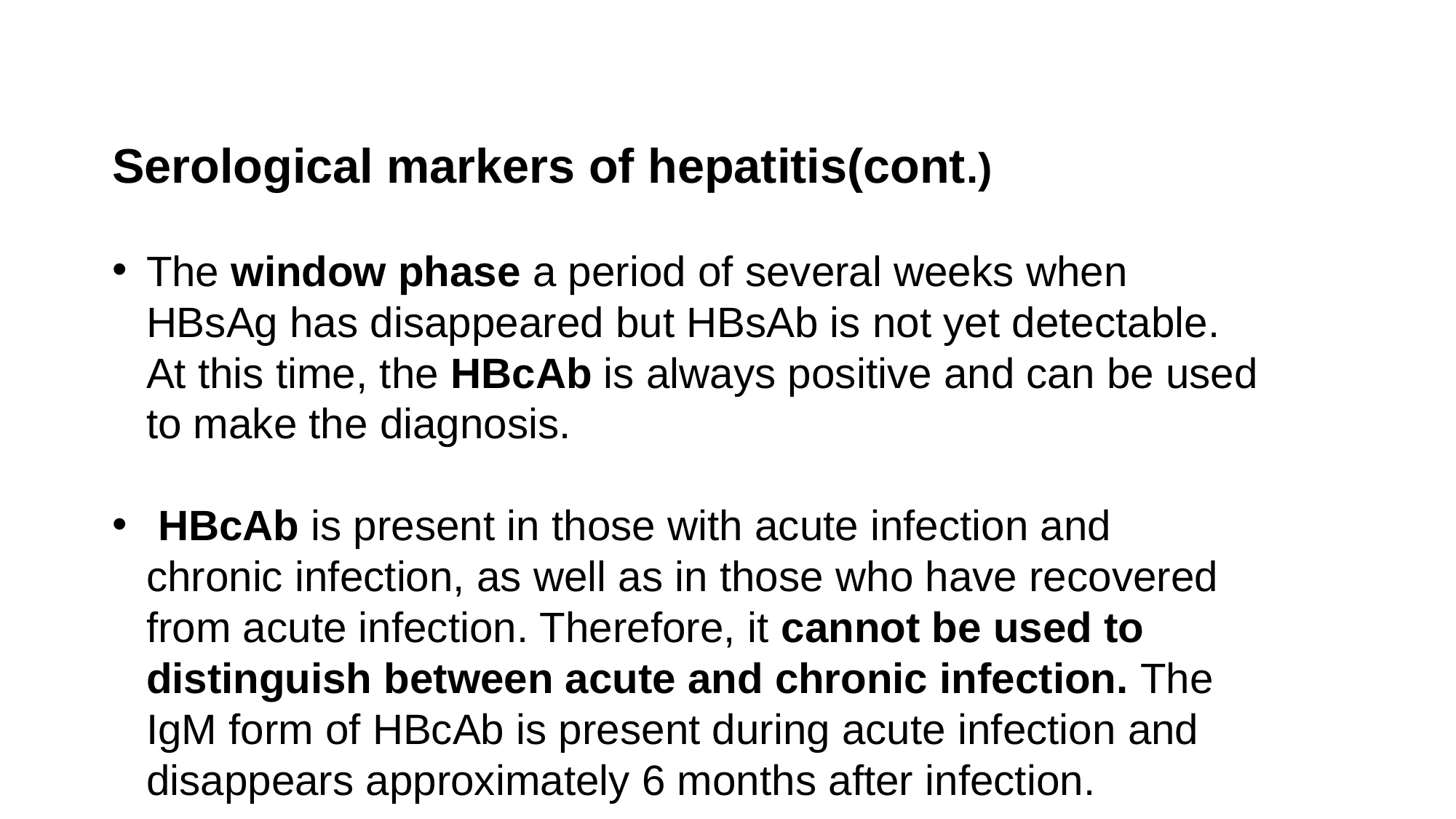

Serological markers of hepatitis(cont.)

The window phase a period of several weeks when HBsAg has disappeared but HBsAb is not yet detectable. At this time, the HBcAb is always positive and can be used to make the diagnosis.

 HBcAb is present in those with acute infection and chronic infection, as well as in those who have recovered from acute infection. Therefore, it cannot be used to distinguish between acute and chronic infection. The IgM form of HBcAb is present during acute infection and disappears approximately 6 months after infection.